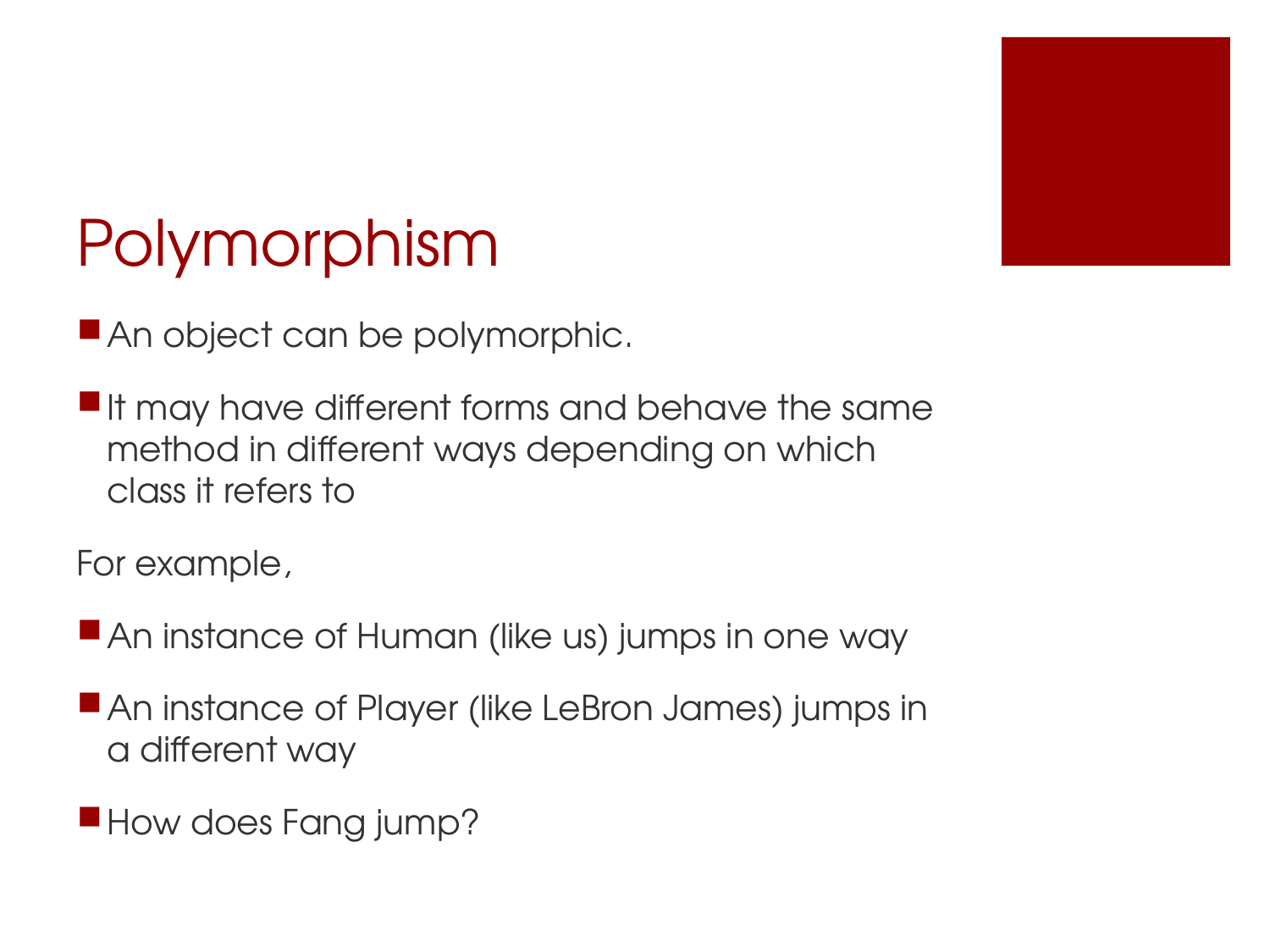

# Polymorphism
An object can be polymorphic.
It may have different forms and behave the same method in different ways depending on which class it refers to
For example,
An instance of Human (like us) jumps in one way
An instance of Player (like LeBron James) jumps in a different way
How does Fang jump?